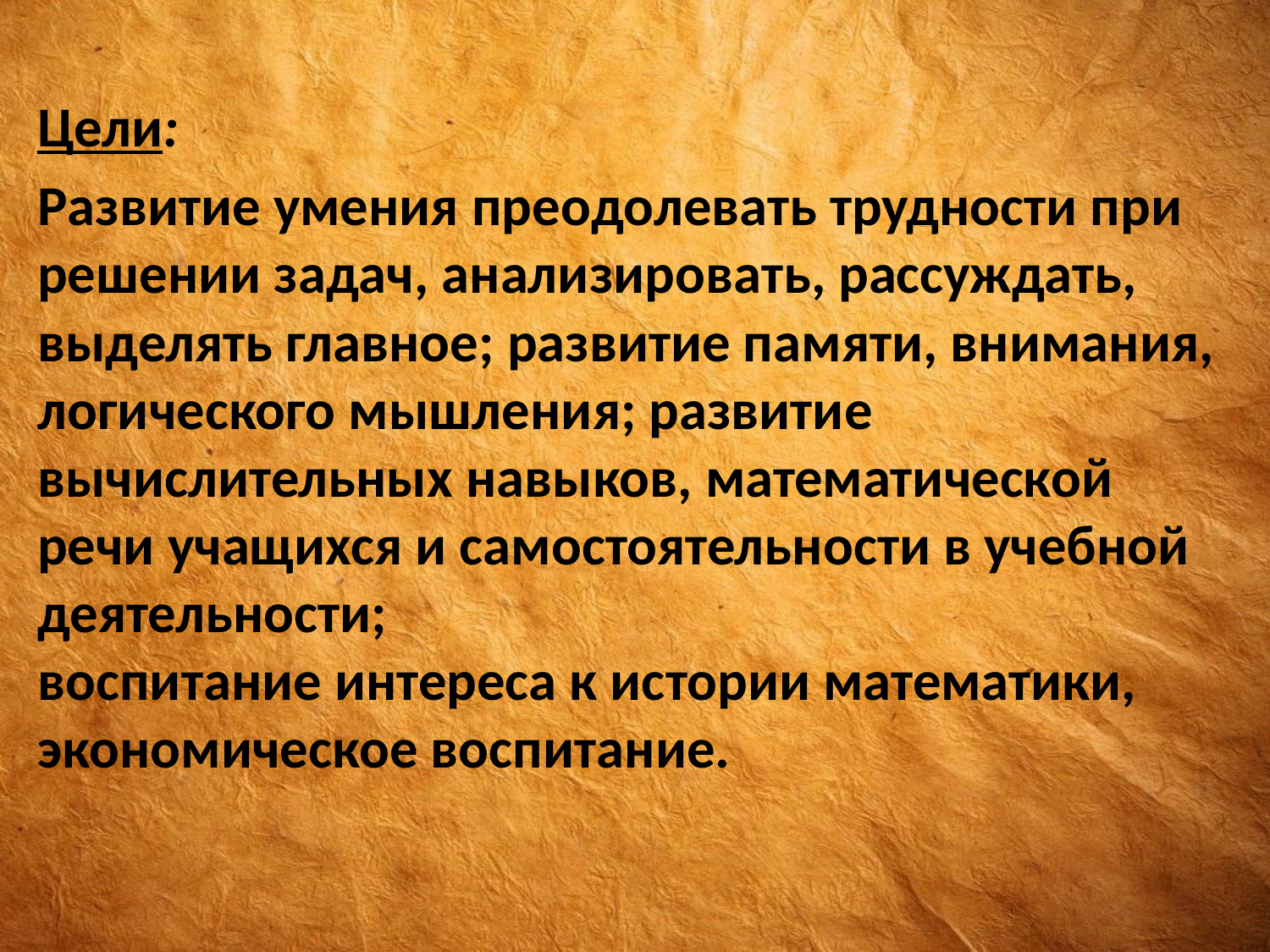

Цели:
Развитие умения преодолевать трудности при решении задач, анализировать, рассуждать, выделять главное; развитие памяти, внимания, логического мышления; развитие вычислительных навыков, математической речи учащихся и самостоятельности в учебной деятельности;
воспитание интереса к истории математики, экономическое воспитание.